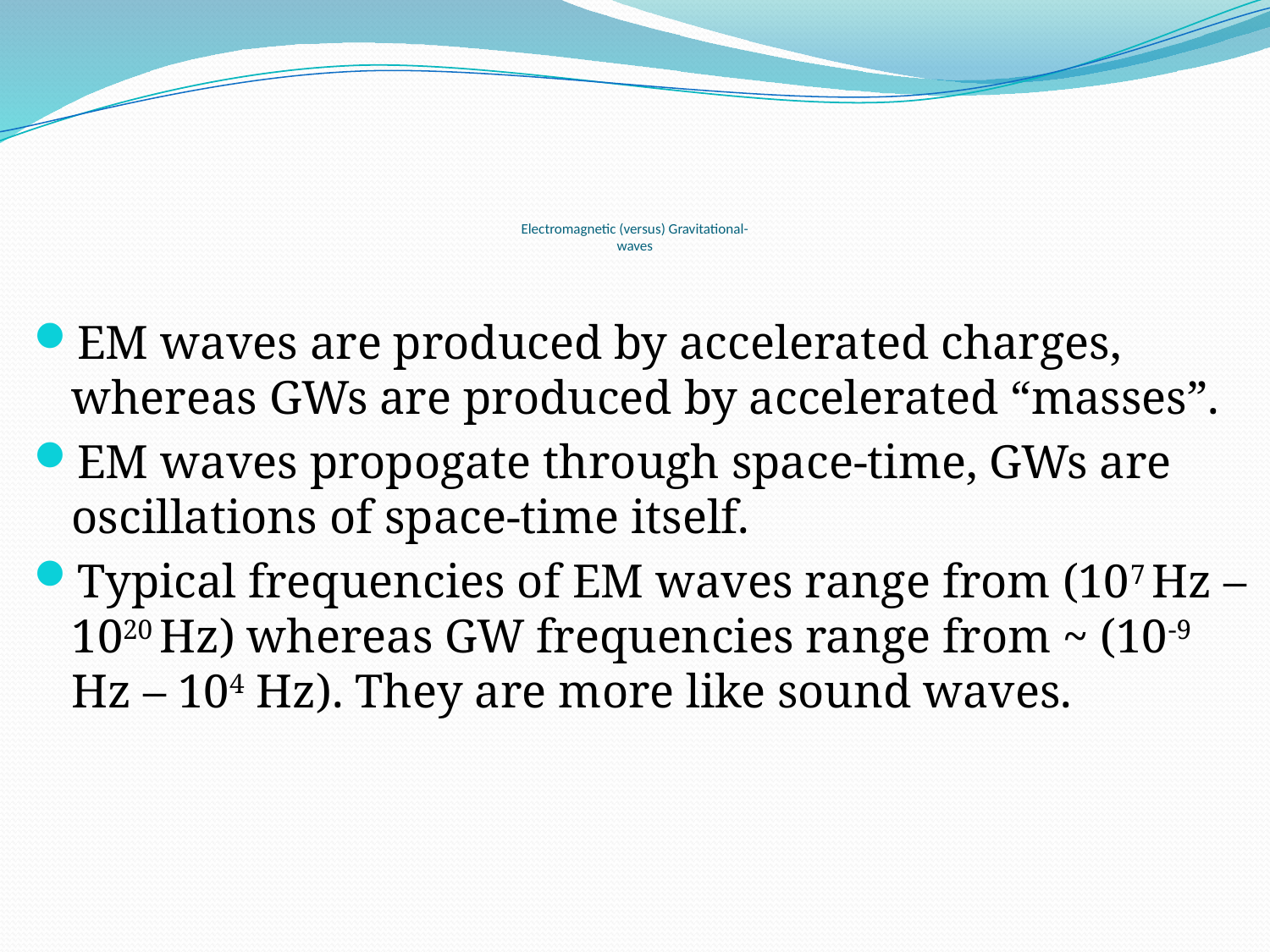

# Electromagnetic (versus) Gravitational- waves

EM waves are produced by accelerated charges, whereas GWs are produced by accelerated “masses”.
EM waves propogate through space-time, GWs are oscillations of space-time itself.
Typical frequencies of EM waves range from (107 Hz – 1020 Hz) whereas GW frequencies range from ~ (10-9 Hz – 104 Hz). They are more like sound waves.